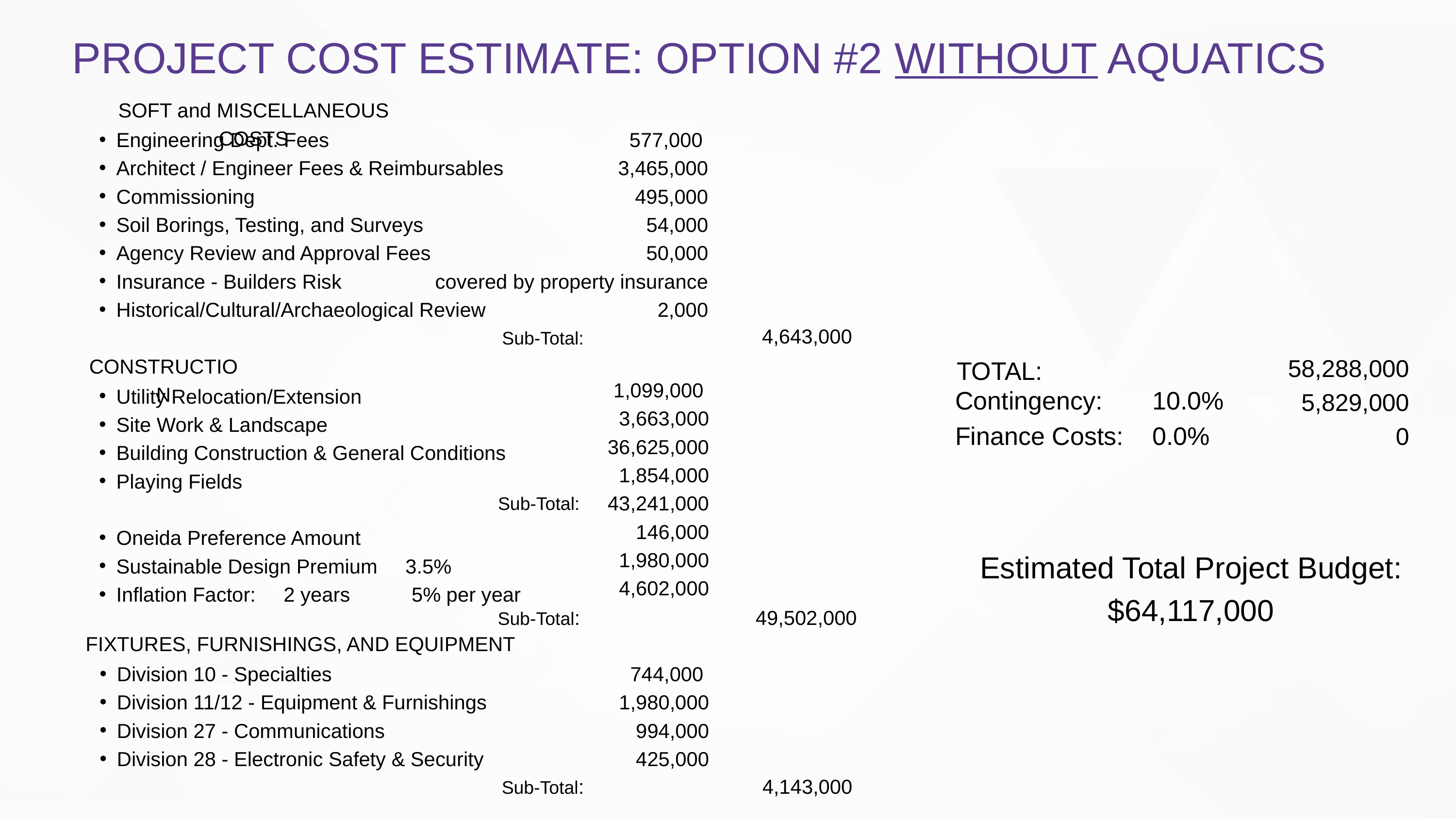

PROJECT COST ESTIMATE: OPTION #2 WITHOUT AQUATICS
SOFT and MISCELLANEOUS COSTS
Engineering Dept. Fees
Architect / Engineer Fees & Reimbursables
Commissioning
Soil Borings, Testing, and Surveys
Agency Review and Approval Fees
Insurance - Builders Risk
Historical/Cultural/Archaeological Review

577,000
3,465,000
495,000
54,000
50,000
covered by property insurance
2,000

4,643,000
Sub-Total:
58,288,000
5,829,000
0
CONSTRUCTION
TOTAL:
1,099,000
3,663,000
36,625,000
1,854,000
43,241,000
146,000
1,980,000
4,602,000

Utility Relocation/Extension
Site Work & Landscape
Building Construction & General Conditions
Playing Fields

Oneida Preference Amount
Sustainable Design Premium     3.5%
Inflation Factor:     2 years           5% per year

Contingency:
Finance Costs:
10.0%
0.0%
Sub-Total:
Estimated Total Project Budget:
$64,117,000
49,502,000
Sub-Total:
FIXTURES, FURNISHINGS, AND EQUIPMENT
Division 10 - Specialties
Division 11/12 - Equipment & Furnishings
Division 27 - Communications
Division 28 - Electronic Safety & Security

744,000
1,980,000
994,000
425,000
Sub-Total:
4,143,000